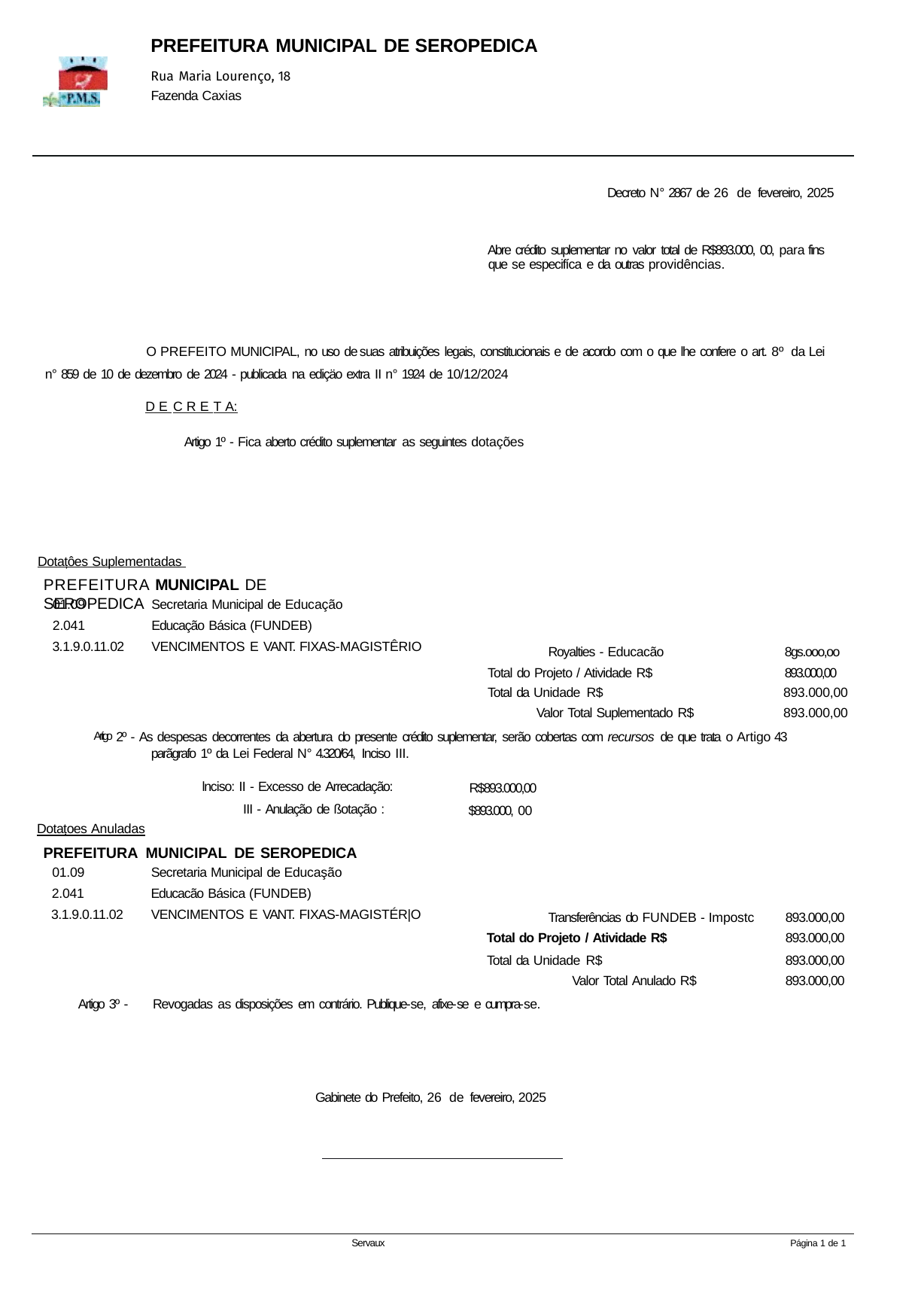

PREFEITURA MUNICIPAL DE SEROPEDICA
Rua Maria Lourenço, 18
Fazenda Caxias
Decreto N° 2867 de 26 de fevereiro, 2025
Abre crédito suplementar no valor total de R$893.000, 00, para fins que se especifíca e da outras providências.
O PREFEITO MUNICIPAL, no uso de suas atribuições legais, constitucionais e de acordo com o que lhe confere o art. 8º da Lei n° 859 de 10 de dezembro de 2024 - publicada na ediçäo extra II n° 1924 de 10/12/2024

D E C R E T A:
Artigo 1º - Fica aberto crédito suplementar as seguintes dotações
Dotațôes Suplementadas
PREFEITURA MUNICIPAL DE SEROPEDICA
| 01.09 | Secretaria Municipal de Educação |  |  |
| --- | --- | --- | --- |
| 2.041 | Educação Básica (FUNDEB) |  |  |
| 3.1.9.0.11.02 | VENCIMENTOS E VANT. FIXAS-MAGISTÊRIO | Royalties - Educacão Total do Projeto / Atividade R$ | 8gs.ooo,oo 893.000,00 |
|  |  | Total da Unidade R$ | 893.000,00 |
|  |  | Valor Total Suplementado R$ | 893.000,00 |
Artigo 2º - As despesas decorrentes da abertura do presente crédito suplementar, serão cobertas com recursos de que trata o Artigo 43 parãgrafo 1º da Lei Federal N° 4.320/64, Inciso III.
lnciso: II - Excesso de Arrecadação: III - Anulação de ßotação :
R$893.000,00
$893.000, 00
Dotațoes Anuladas
PREFEITURA MUNICIPAL DE SEROPEDICA
| 01.09 | Secretaria Municipal de Educaşão |  |  |
| --- | --- | --- | --- |
| 2.041 | Educacão Básica (FUNDEB) |  |  |
| 3.1.9.0.11.02 | VENCIMENTOS E VANT. FIXAS-MAGISTÉR|O | Transferências do FUNDEB - Impostc | 893.000,00 |
|  |  | Total do Projeto / Atividade R$ | 893.000,00 |
|  |  | Total da Unidade R$ | 893.000,00 |
|  |  | Valor Total Anulado R$ | 893.000,00 |
Artigo 3º -
Revogadas as disposições em contrário. Publique-se, afixe-se e cumpra-se.
Gabinete do Prefeito, 26 de fevereiro, 2025
Servaux
Página 1 de 1